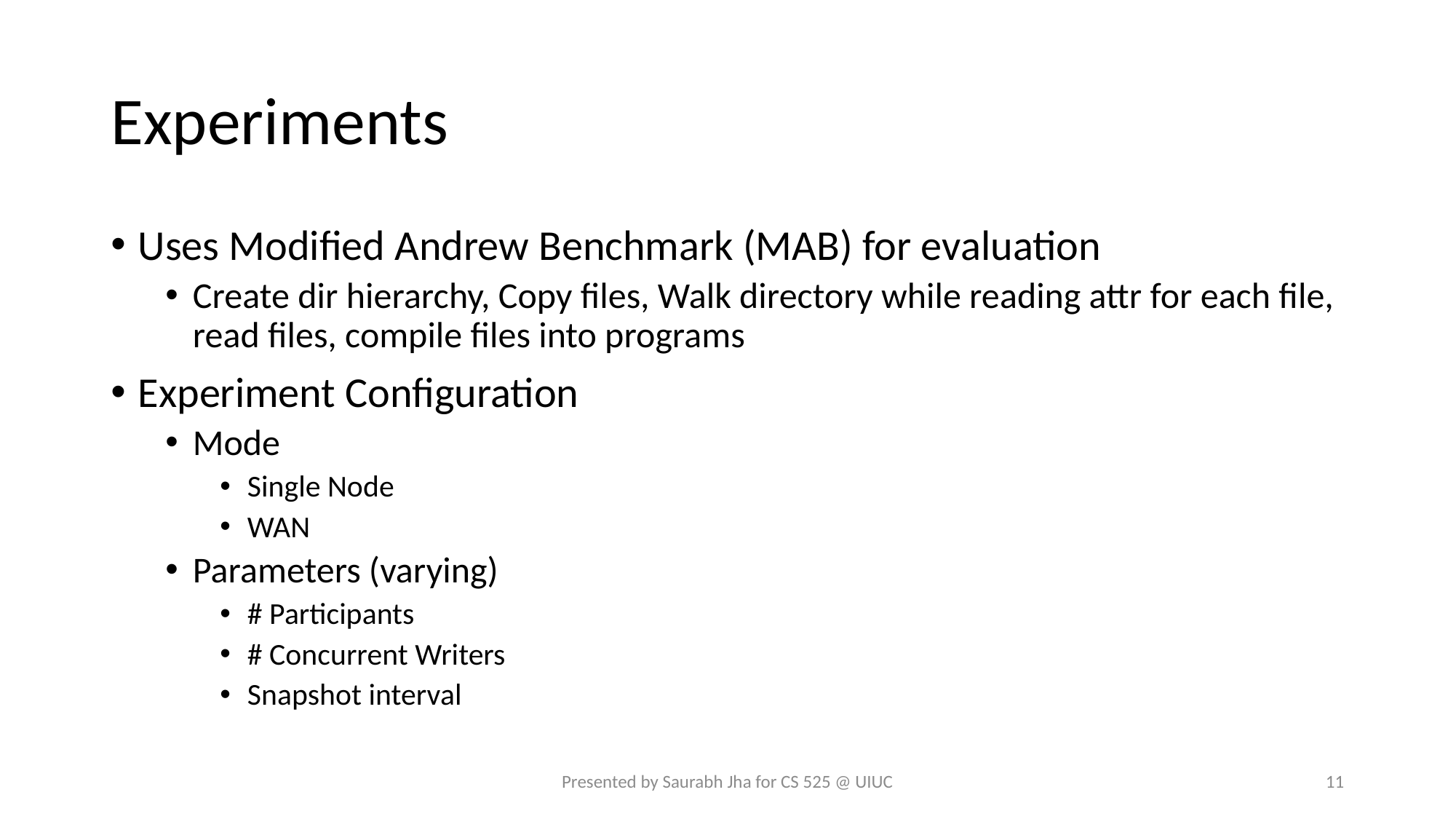

# Experiments
Uses Modified Andrew Benchmark (MAB) for evaluation
Create dir hierarchy, Copy files, Walk directory while reading attr for each file, read files, compile files into programs
Experiment Configuration
Mode
Single Node
WAN
Parameters (varying)
# Participants
# Concurrent Writers
Snapshot interval

Presented by Saurabh Jha for CS 525 @ UIUC
11